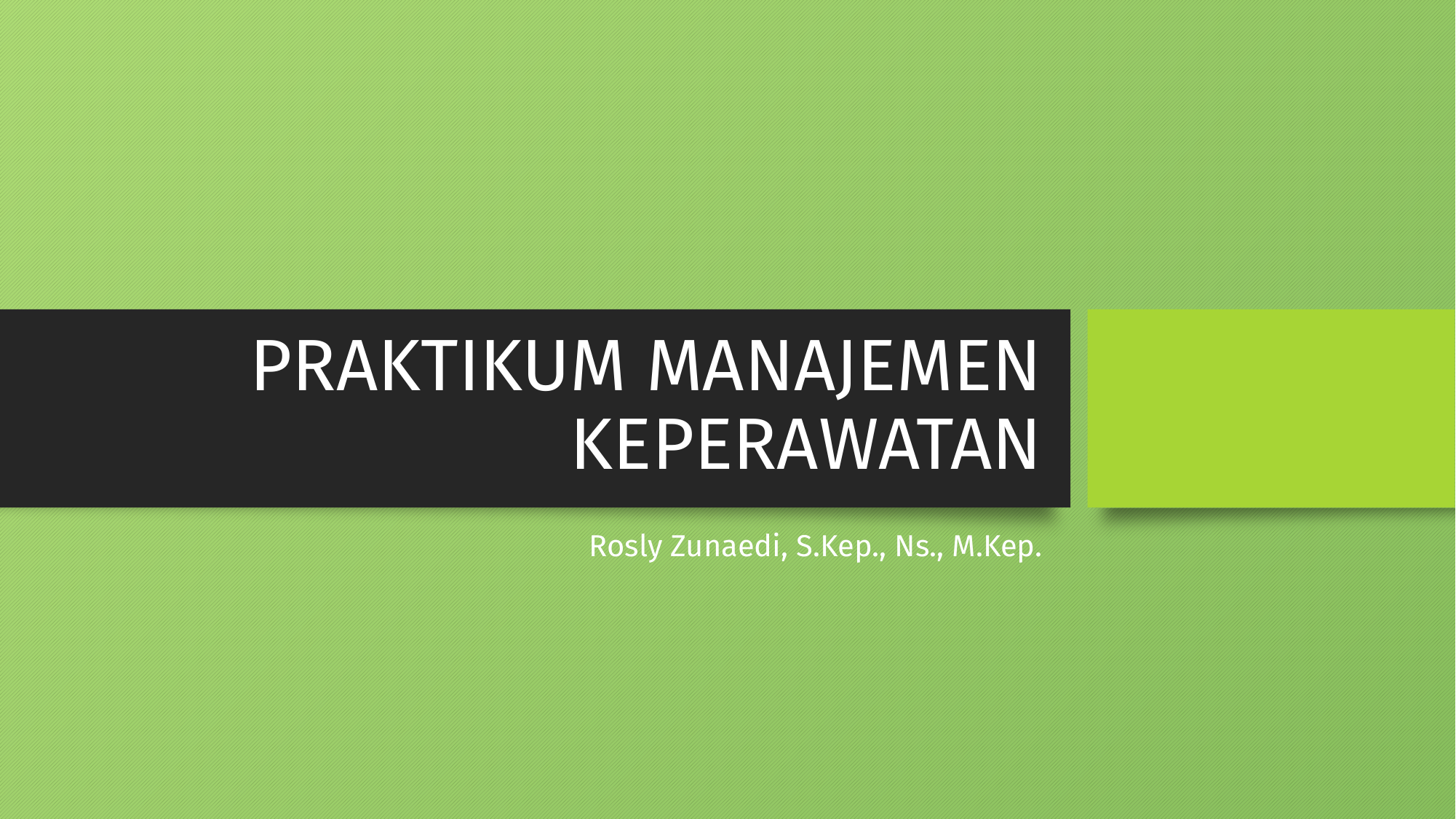

# PRAKTIKUM MANAJEMEN KEPERAWATAN
Rosly Zunaedi, S.Kep., Ns., M.Kep.